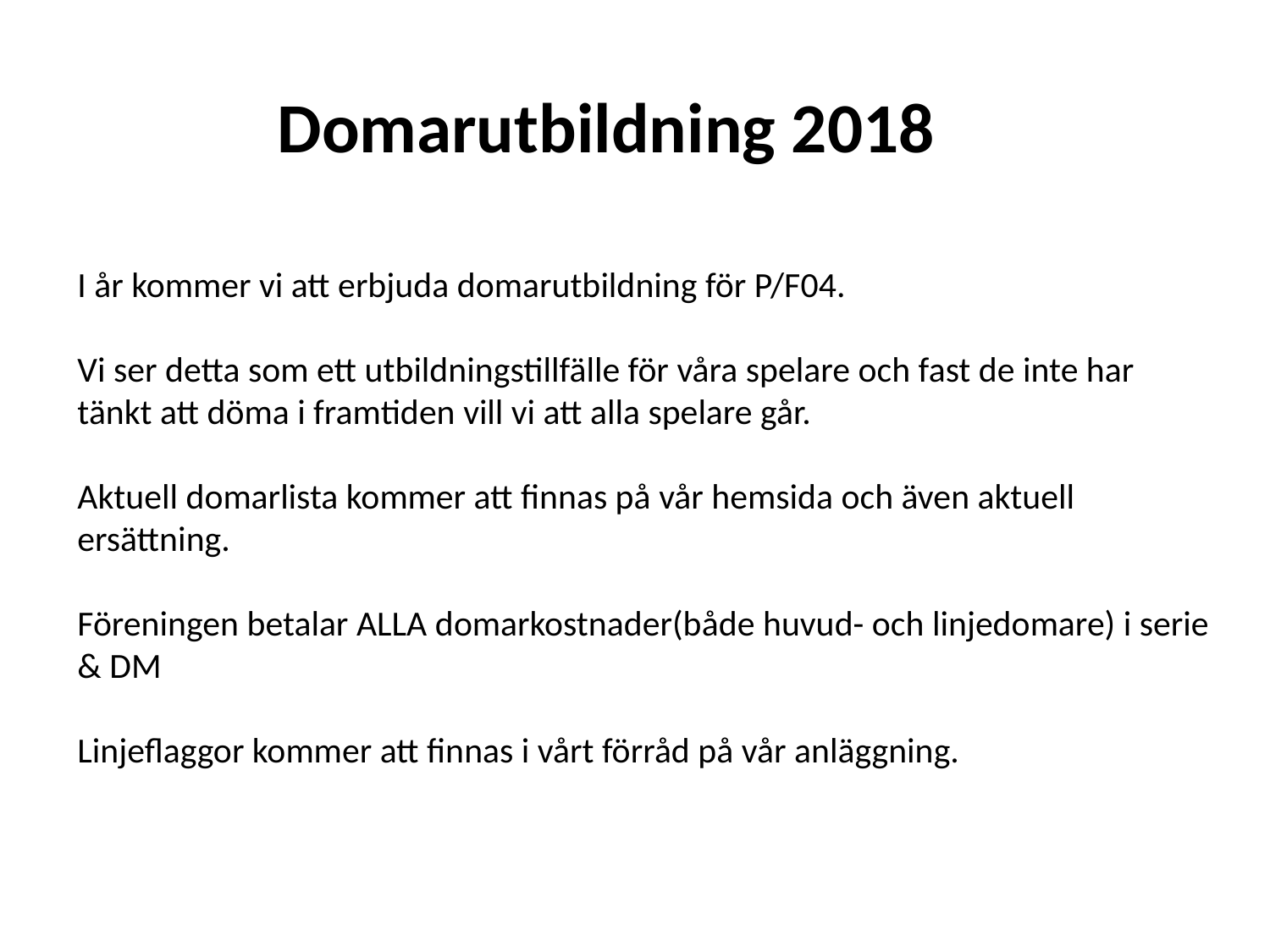

Domarutbildning 2018
I år kommer vi att erbjuda domarutbildning för P/F04.

Vi ser detta som ett utbildningstillfälle för våra spelare och fast de inte har tänkt att döma i framtiden vill vi att alla spelare går.

Aktuell domarlista kommer att finnas på vår hemsida och även aktuell ersättning.

Föreningen betalar ALLA domarkostnader(både huvud- och linjedomare) i serie & DM

Linjeflaggor kommer att finnas i vårt förråd på vår anläggning.